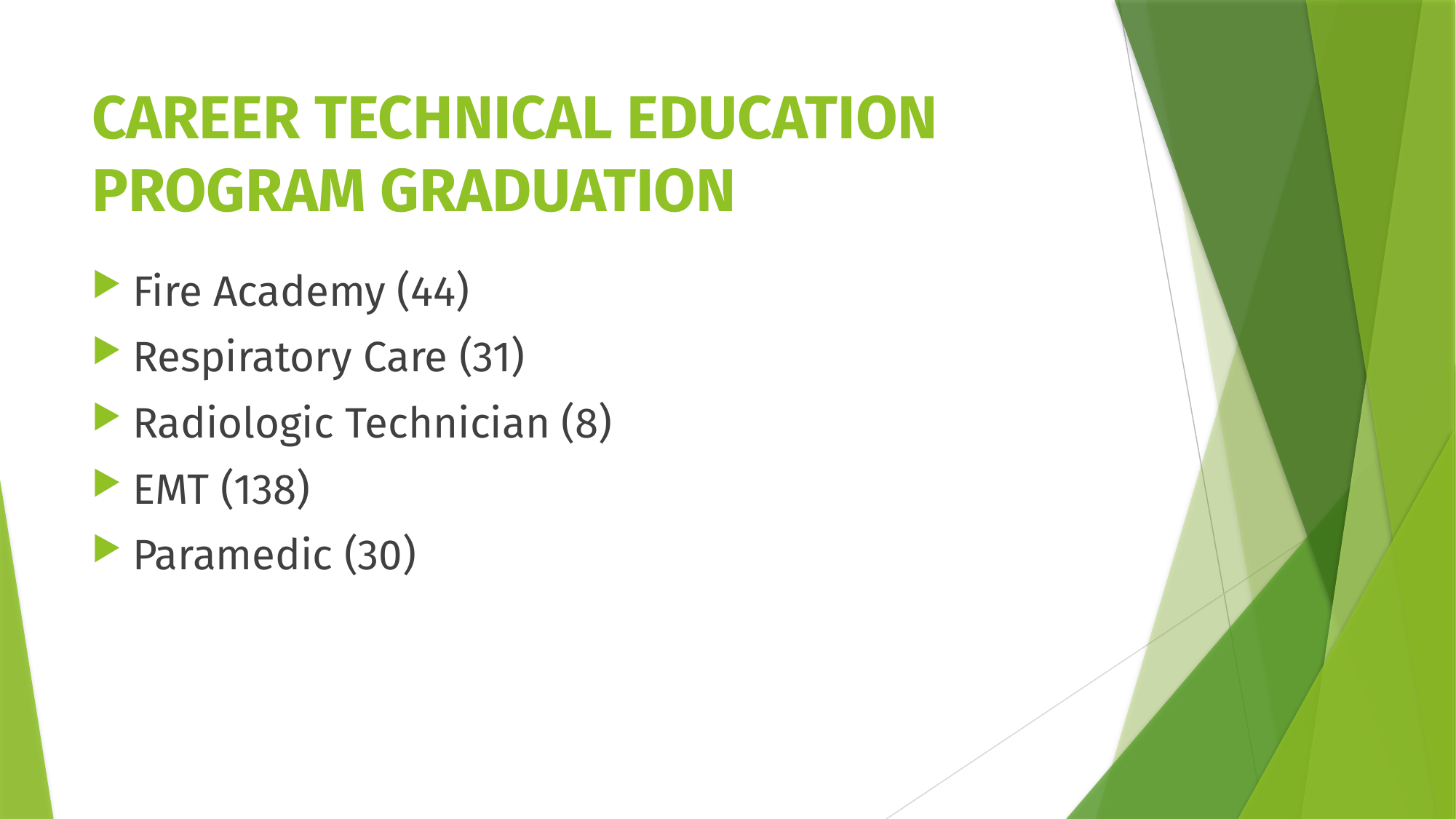

# CAREER TECHNICAL EDUCATION PROGRAM GRADUATION
Fire Academy (44)
Respiratory Care (31)
Radiologic Technician (8)
EMT (138)
Paramedic (30)